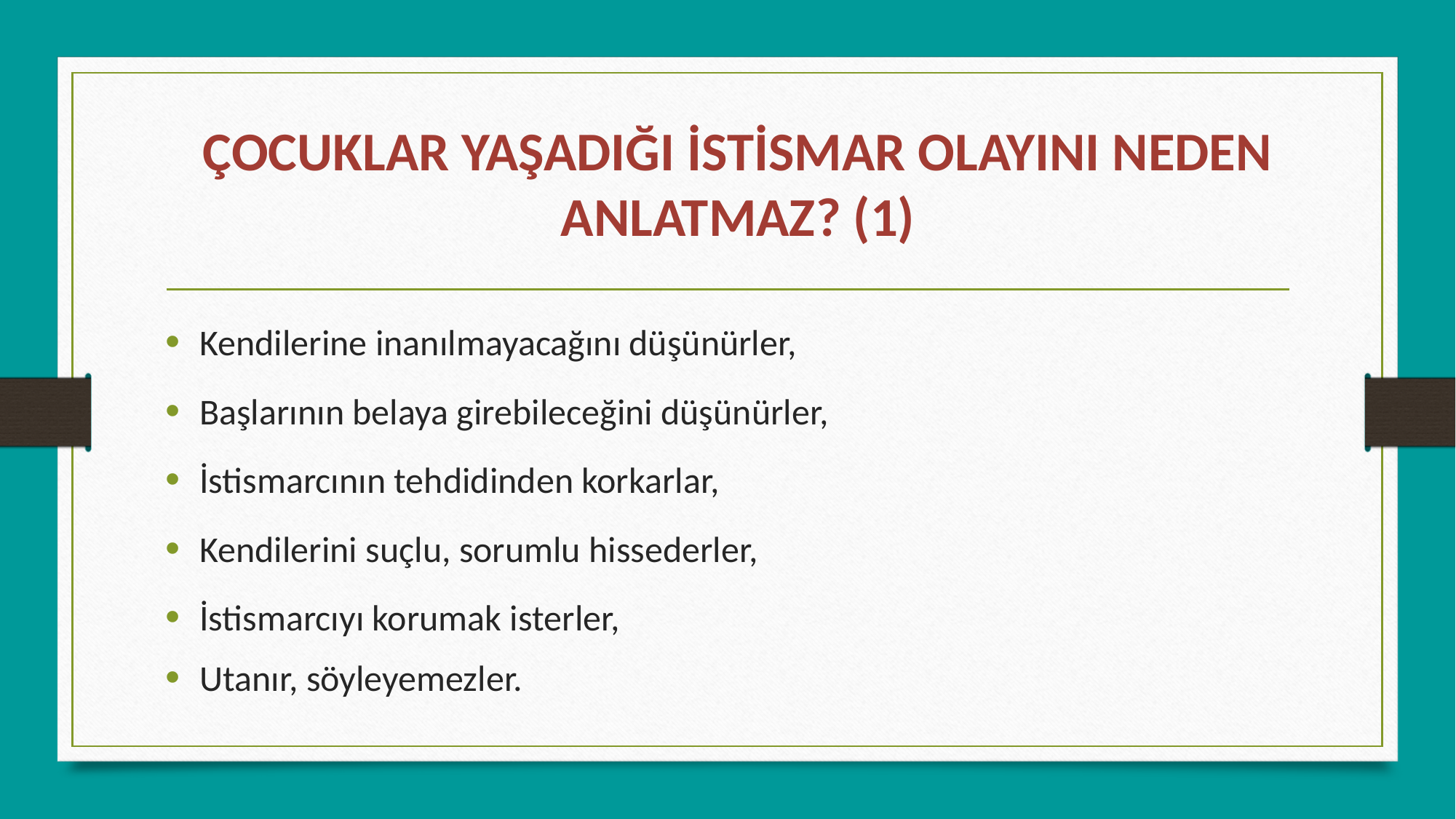

# ÇOCUKLAR YAŞADIĞI İSTİSMAR OLAYINI NEDEN ANLATMAZ? (1)
Kendilerine inanılmayacağını düşünürler,
Başlarının belaya girebileceğini düşünürler,
İstismarcının tehdidinden korkarlar,
Kendilerini suçlu, sorumlu hissederler,
İstismarcıyı korumak isterler,
Utanır, söyleyemezler.